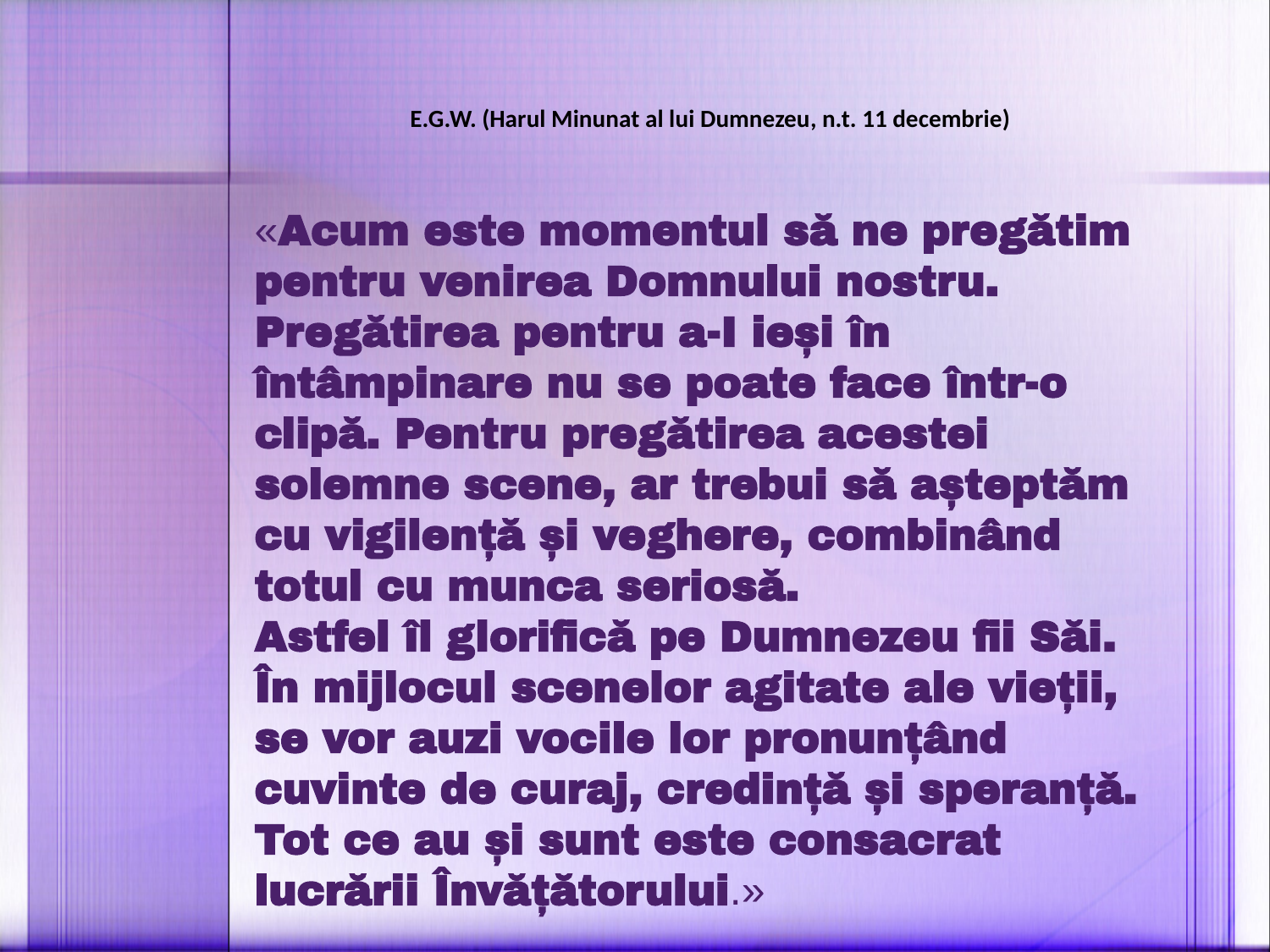

E.G.W. (Harul Minunat al lui Dumnezeu, n.t. 11 decembrie)
«Acum este momentul să ne pregătim pentru venirea Domnului nostru. Pregătirea pentru a-I ieși în întâmpinare nu se poate face într-o clipă. Pentru pregătirea acestei solemne scene, ar trebui să așteptăm cu vigilență și veghere, combinând totul cu munca seriosă.
Astfel îl glorifică pe Dumnezeu fii Săi. În mijlocul scenelor agitate ale vieții, se vor auzi vocile lor pronunțând cuvinte de curaj, credință și speranță. Tot ce au și sunt este consacrat lucrării Învățătorului.»